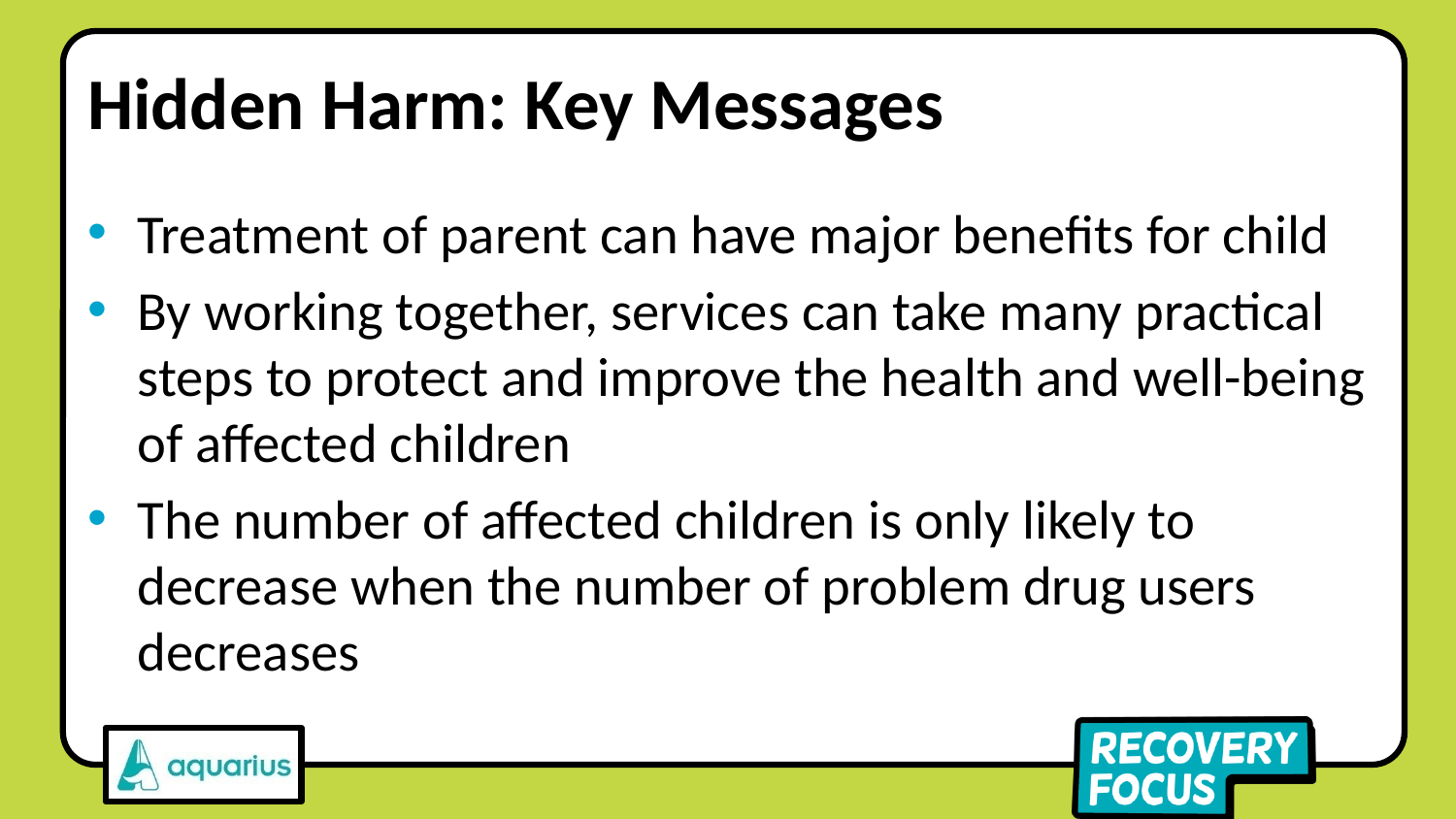

# Hidden Harm: Key Messages
Treatment of parent can have major benefits for child
By working together, services can take many practical steps to protect and improve the health and well-being of affected children
The number of affected children is only likely to decrease when the number of problem drug users decreases